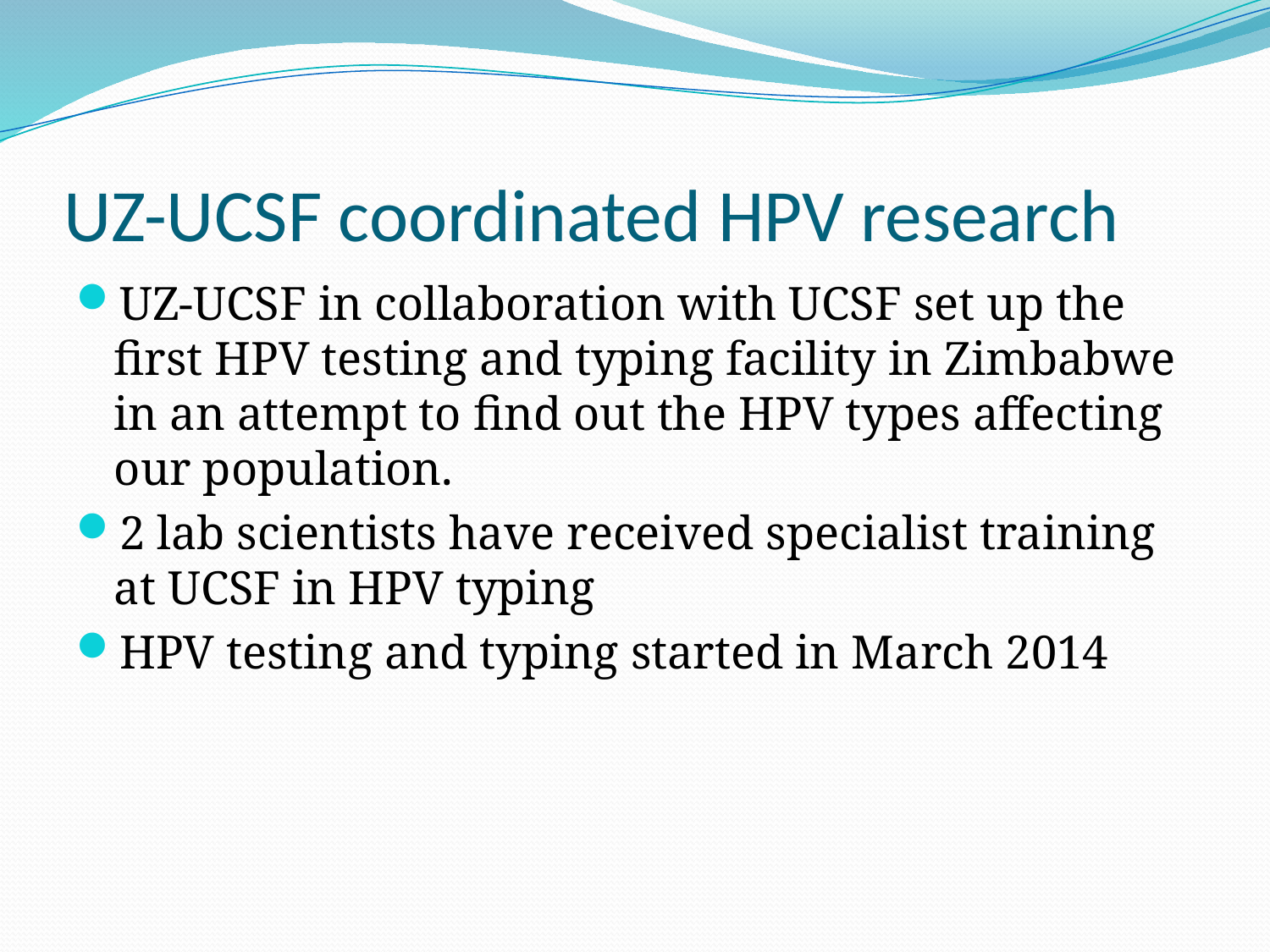

# UZ-UCSF coordinated HPV research
UZ-UCSF in collaboration with UCSF set up the first HPV testing and typing facility in Zimbabwe in an attempt to find out the HPV types affecting our population.
2 lab scientists have received specialist training at UCSF in HPV typing
HPV testing and typing started in March 2014